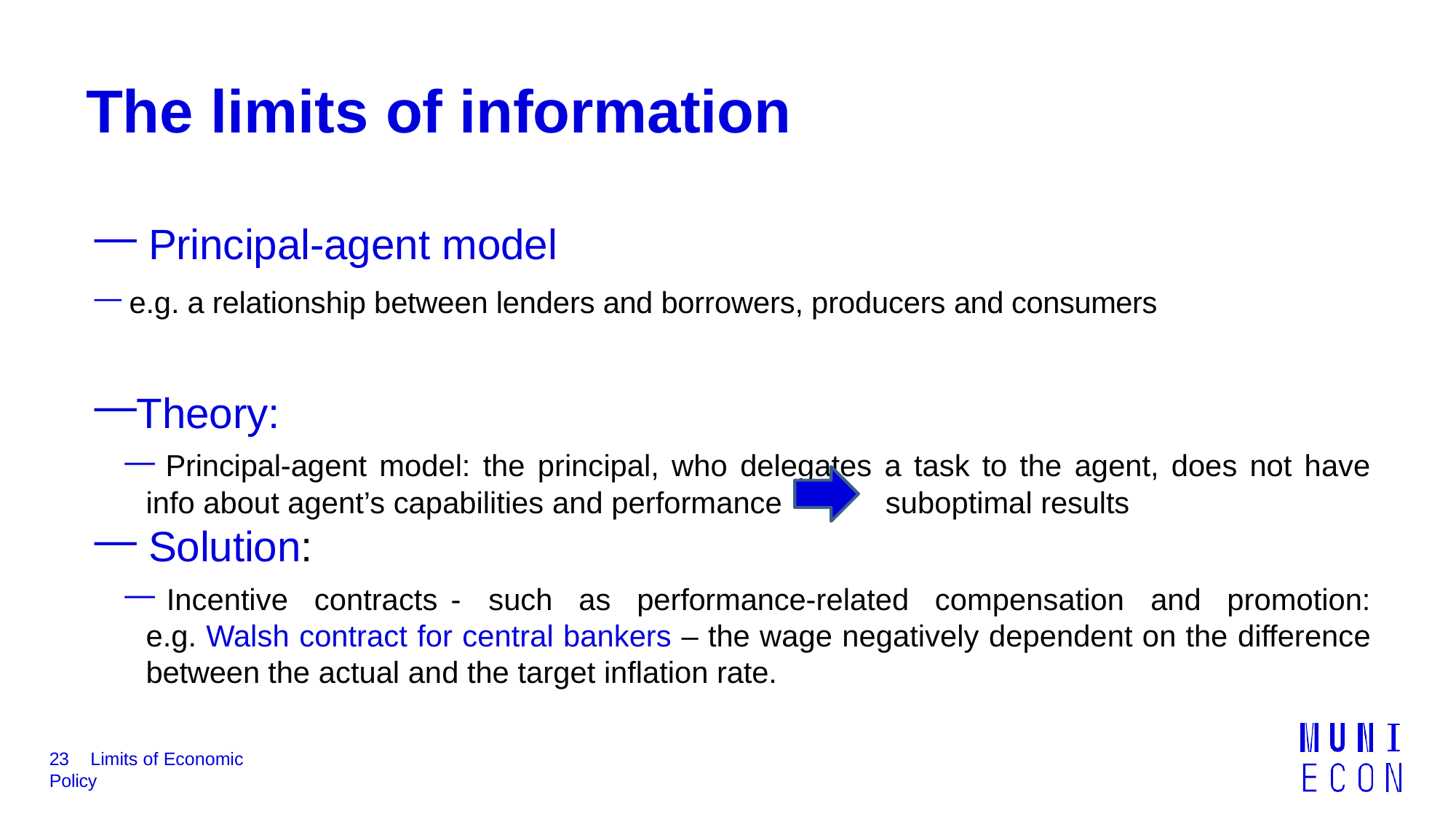

# The limits of information
 Principal-agent model
 e.g. a relationship between lenders and borrowers, producers and consumers

Theory:
 Principal-agent model: the principal, who delegates a task to the agent, does not have info about agent’s capabilities and performance             suboptimal results
 Solution:
 Incentive  contracts -  such  as  performance-related  compensation  and  promotion: e.g. Walsh contract for central bankers – the wage negatively dependent on the difference between the actual and the target inflation rate.

23	Limits of Economic Policy